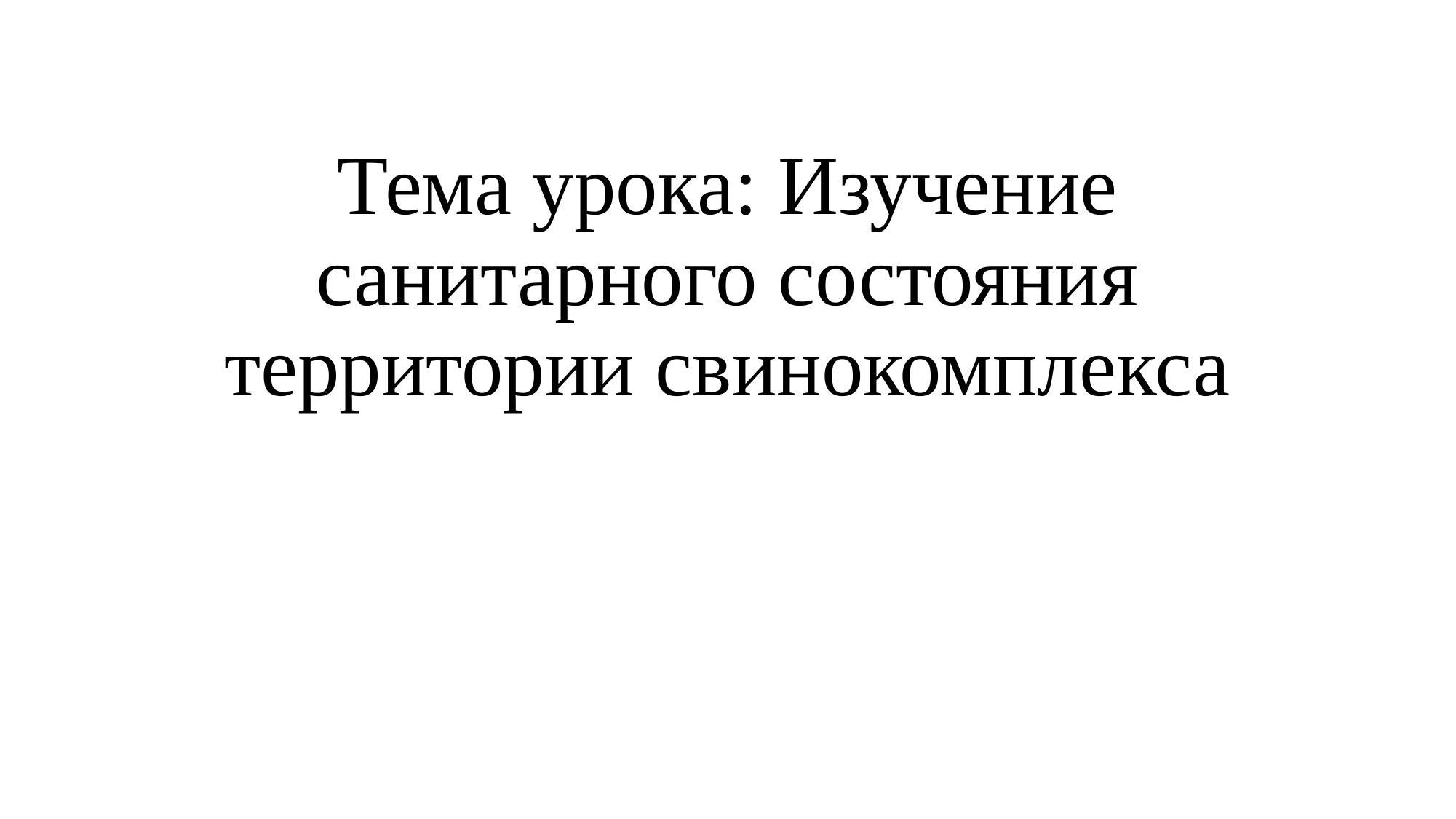

# Тема урока: Изучение санитарного состояния территории свинокомплекса